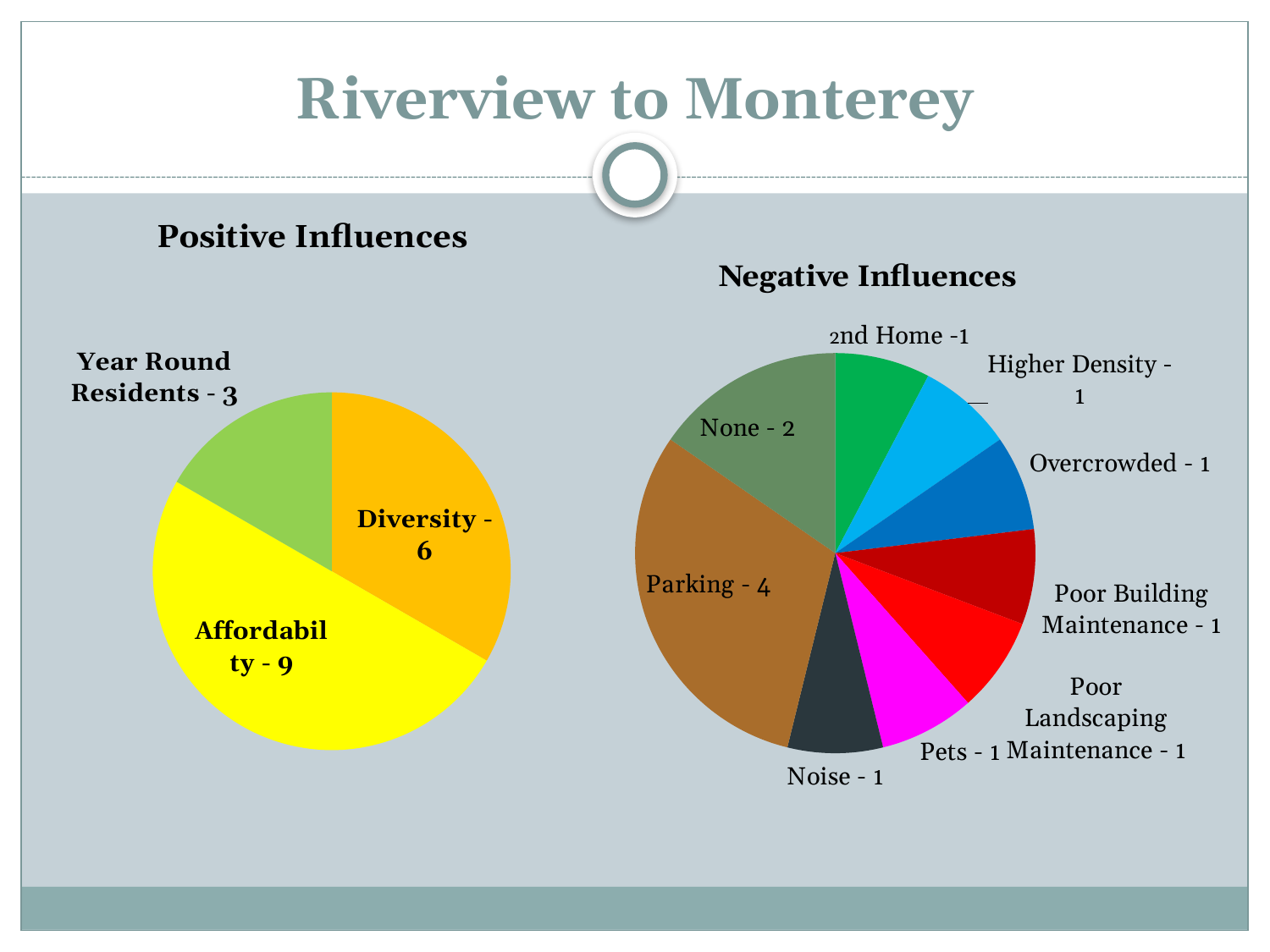

# Riverview to Monterey

### Chart: Positive Influences

| Category |  |
|---|---|
| Diversity - 6 | 6.0 |
| Affordabilty - 9 | 9.0 |
| Year Round Residents - 3 | 3.0 |

### Chart: Negative Influences

| Category |  |
|---|---|
| 2nd Home 1 | 1.0 |
| Higher Density - 1 | 1.0 |
| Overcrowded - 1 | 1.0 |
| Poor Building Maintenance - 1 | 1.0 |
| Poor Landscaping Maintenance - 1 | 1.0 |
| Pets - 1 | 1.0 |
| Noise - 1 | 1.0 |
| Parking - 4 | 4.0 |
| None - 2 | 2.0 |